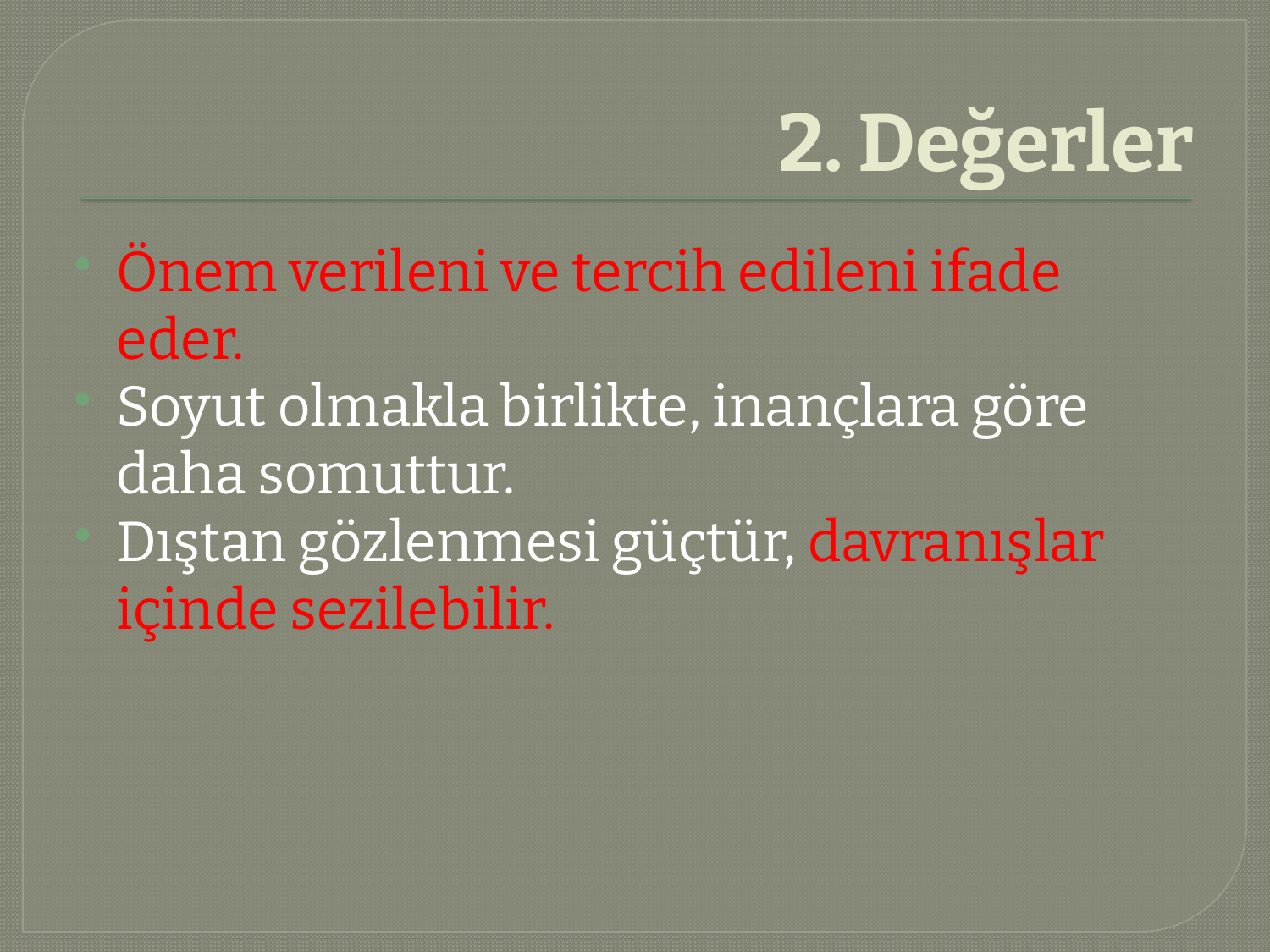

# 2. Değerler
Önem verileni ve tercih edileni ifade eder.
Soyut olmakla birlikte, inançlara göre daha somuttur.
Dıştan gözlenmesi güçtür, davranışlar içinde sezilebilir.